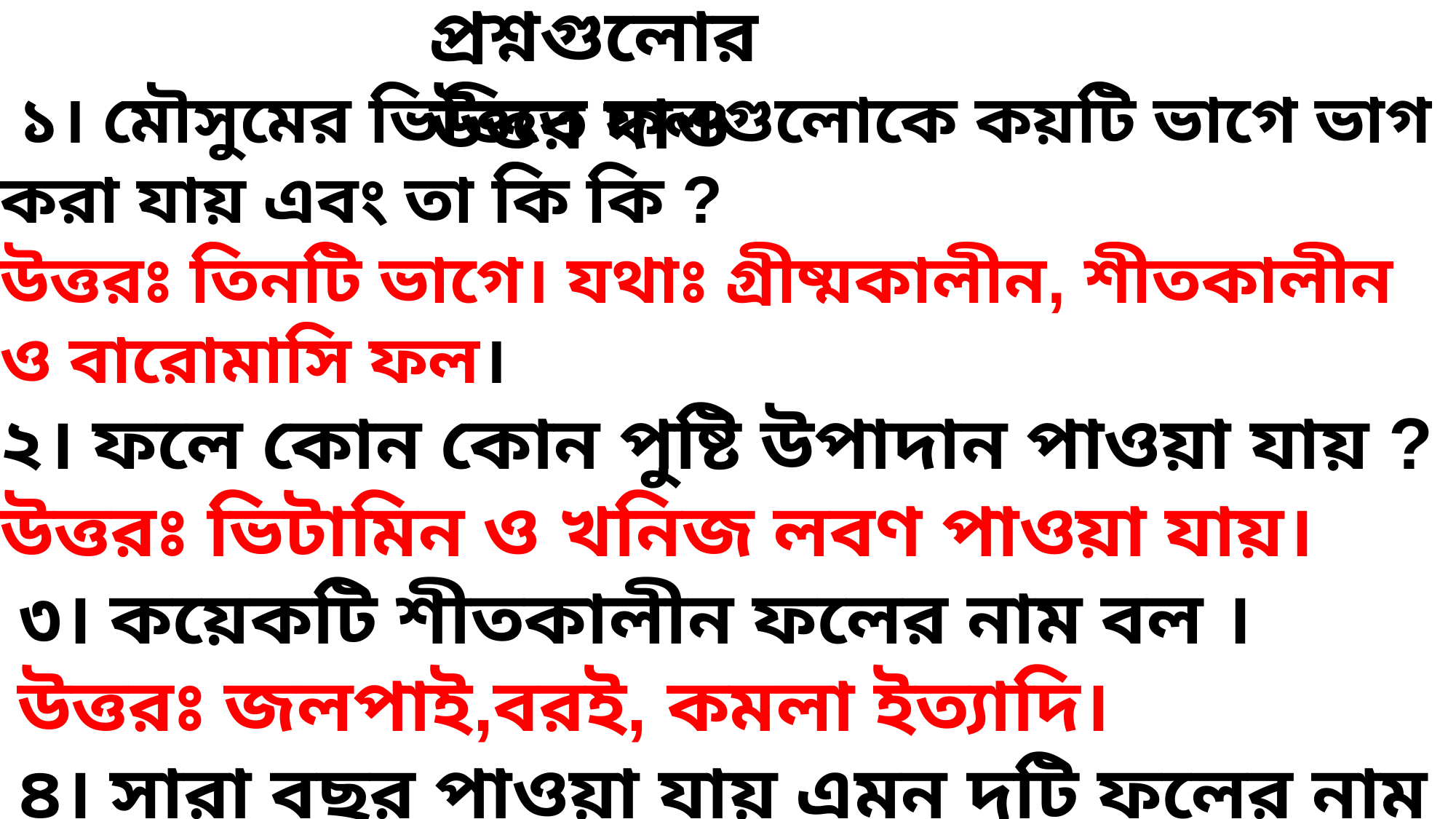

প্রশ্নগুলোর উত্তর দাও
 ১। মৌসুমের ভিত্তিতে ফলগুলোকে কয়টি ভাগে ভাগ করা যায় এবং তা কি কি ?
উত্তরঃ তিনটি ভাগে। যথাঃ গ্রীষ্মকালীন, শীতকালীন ও বারোমাসি ফল।
২। ফলে কোন কোন পুষ্টি উপাদান পাওয়া যায় ?
উত্তরঃ ভিটামিন ও খনিজ লবণ পাওয়া যায়।
 ৩। কয়েকটি শীতকালীন ফলের নাম বল ।
 উত্তরঃ জলপাই,বরই, কমলা ইত্যাদি।
 ৪। সারা বছর পাওয়া যায় এমন দুটি ফলের নাম বল।
 উত্তরঃ কলা ও নারিকেল।